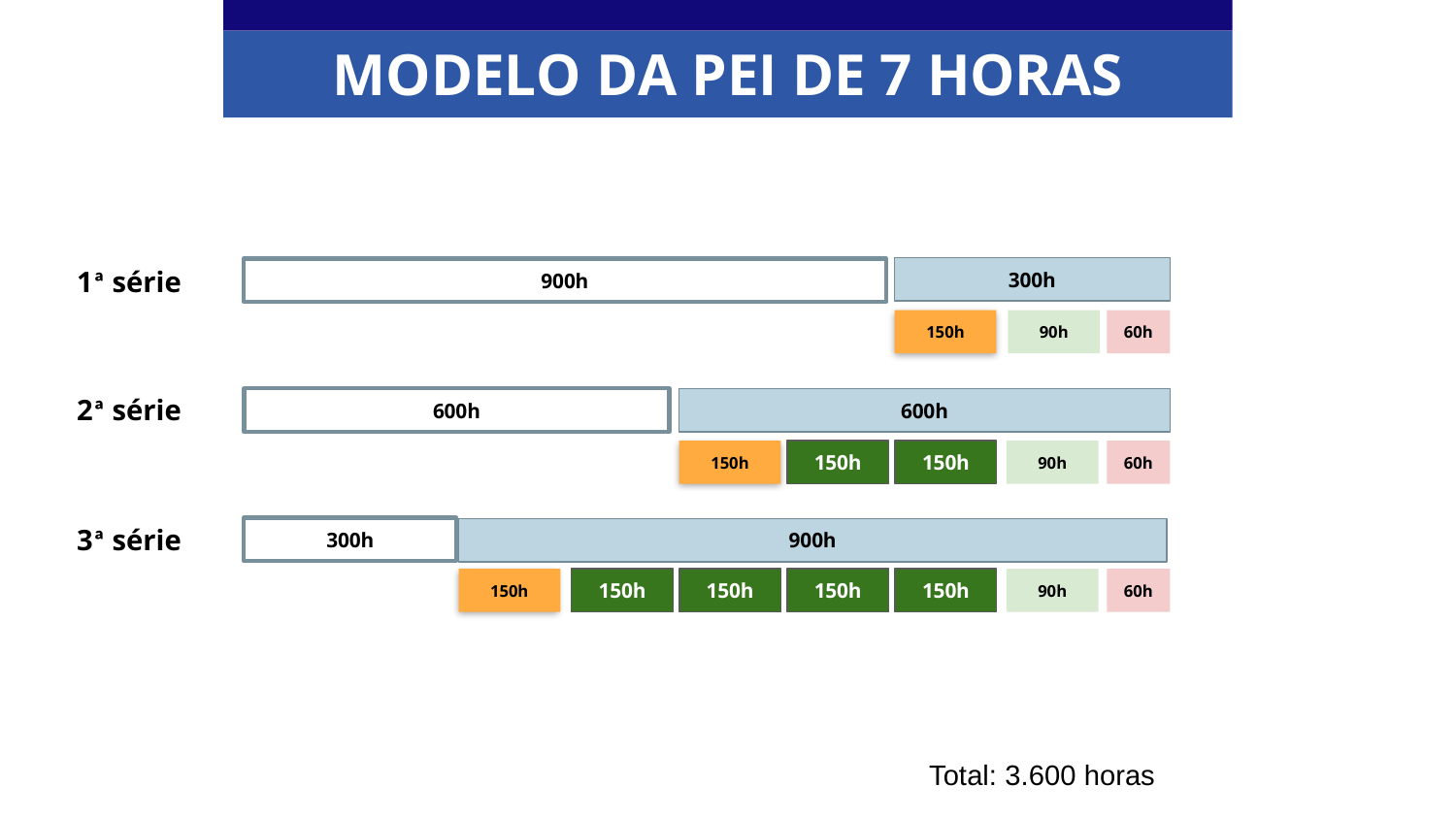

MODELO DA PEI DE 7 HORAS
1ª série
300h
900h
90h
150h
60h
2ª série
600h
600h
90h
150h
150h
150h
60h
3ª série
300h
900h
90h
150h
60h
150h
150h
150h
150h
Total: 3.600 horas